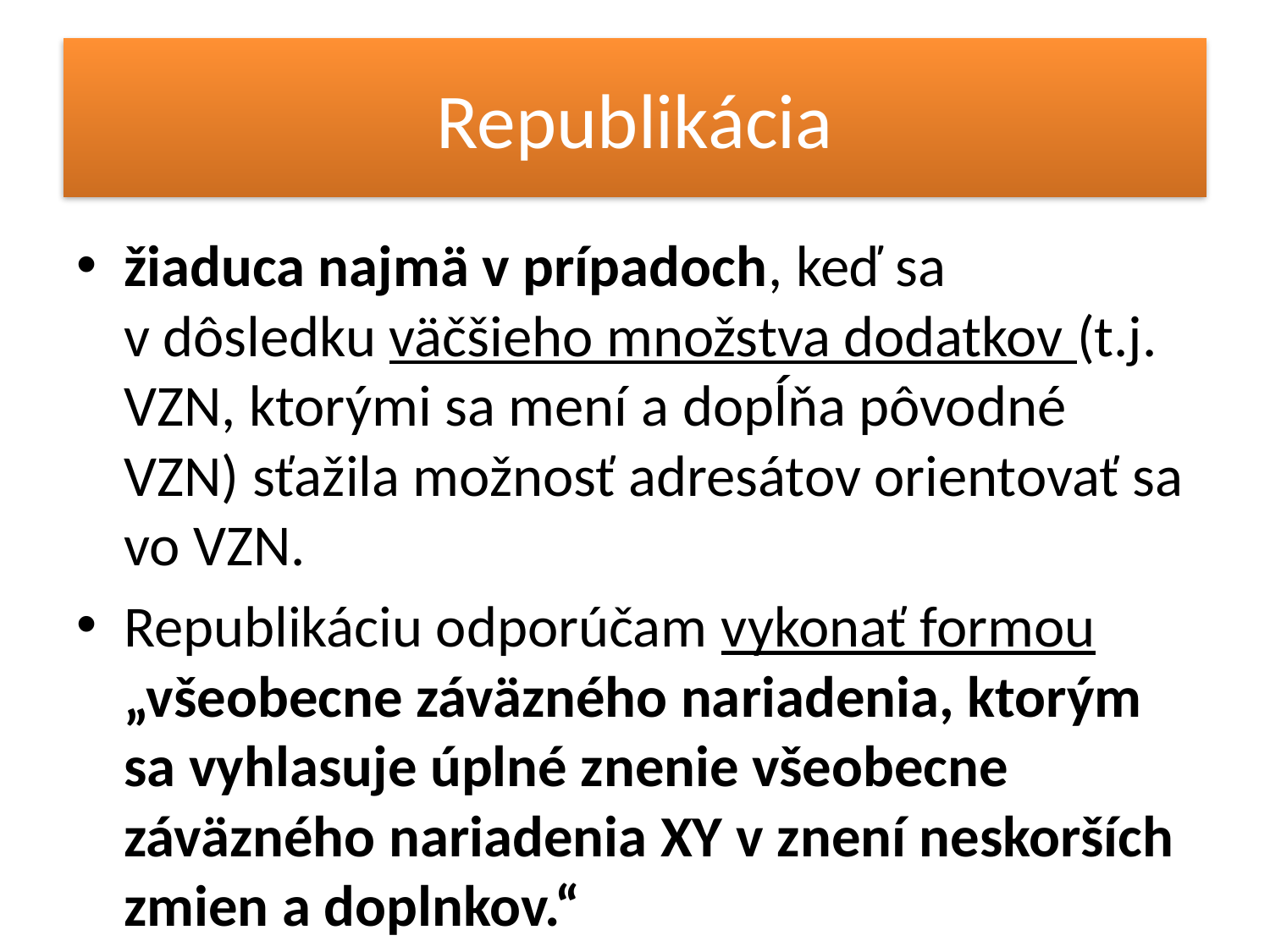

# Republikácia
žiaduca najmä v prípadoch, keď sa v dôsledku väčšieho množstva dodatkov (t.j. VZN, ktorými sa mení a dopĺňa pôvodné VZN) sťažila možnosť adresátov orientovať sa vo VZN.
Republikáciu odporúčam vykonať formou „všeobecne záväzného nariadenia, ktorým sa vyhlasuje úplné znenie všeobecne záväzného nariadenia XY v znení neskorších zmien a doplnkov.“